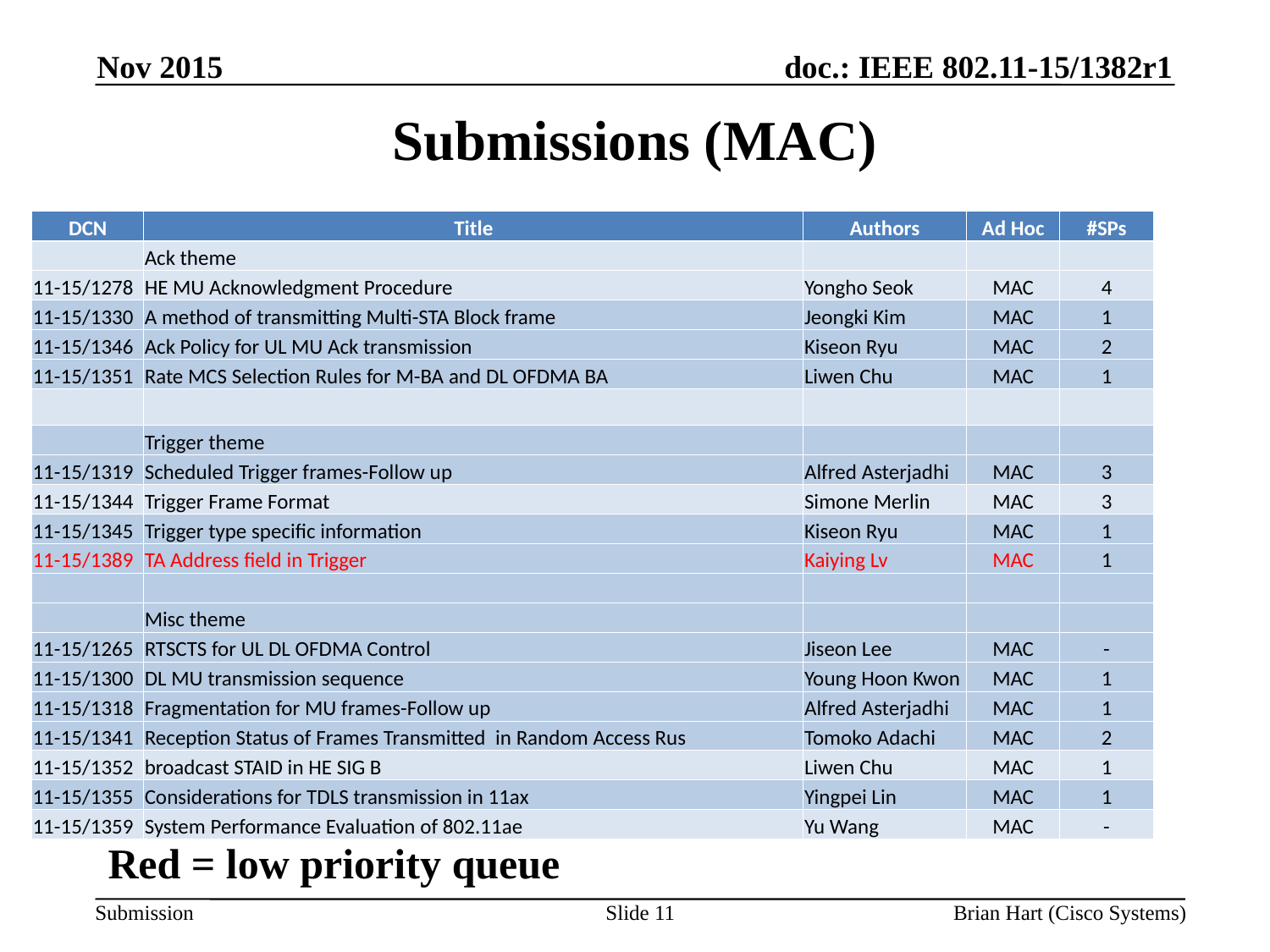

Nov 2015
# Submissions (MAC)
| DCN | Title | Authors | Ad Hoc | #SPs |
| --- | --- | --- | --- | --- |
|  | Ack theme |  |  |  |
| 11-15/1278 | HE MU Acknowledgment Procedure | Yongho Seok | MAC | 4 |
| 11-15/1330 | A method of transmitting Multi-STA Block frame | Jeongki Kim | MAC | 1 |
| 11-15/1346 | Ack Policy for UL MU Ack transmission | Kiseon Ryu | MAC | 2 |
| 11-15/1351 | Rate MCS Selection Rules for M-BA and DL OFDMA BA | Liwen Chu | MAC | 1 |
|  |  |  |  |  |
|  | Trigger theme |  |  |  |
| 11-15/1319 | Scheduled Trigger frames-Follow up | Alfred Asterjadhi | MAC | 3 |
| 11-15/1344 | Trigger Frame Format | Simone Merlin | MAC | 3 |
| 11-15/1345 | Trigger type specific information | Kiseon Ryu | MAC | 1 |
| 11-15/1389 | TA Address field in Trigger | Kaiying Lv | MAC | 1 |
|  |  |  |  |  |
|  | Misc theme |  |  |  |
| 11-15/1265 | RTSCTS for UL DL OFDMA Control | Jiseon Lee | MAC | - |
| 11-15/1300 | DL MU transmission sequence | Young Hoon Kwon | MAC | 1 |
| 11-15/1318 | Fragmentation for MU frames-Follow up | Alfred Asterjadhi | MAC | 1 |
| 11-15/1341 | Reception Status of Frames Transmitted in Random Access Rus | Tomoko Adachi | MAC | 2 |
| 11-15/1352 | broadcast STAID in HE SIG B | Liwen Chu | MAC | 1 |
| 11-15/1355 | Considerations for TDLS transmission in 11ax | Yingpei Lin | MAC | 1 |
| 11-15/1359 | System Performance Evaluation of 802.11ae | Yu Wang | MAC | - |
Red = low priority queue
Slide 11
Brian Hart (Cisco Systems)